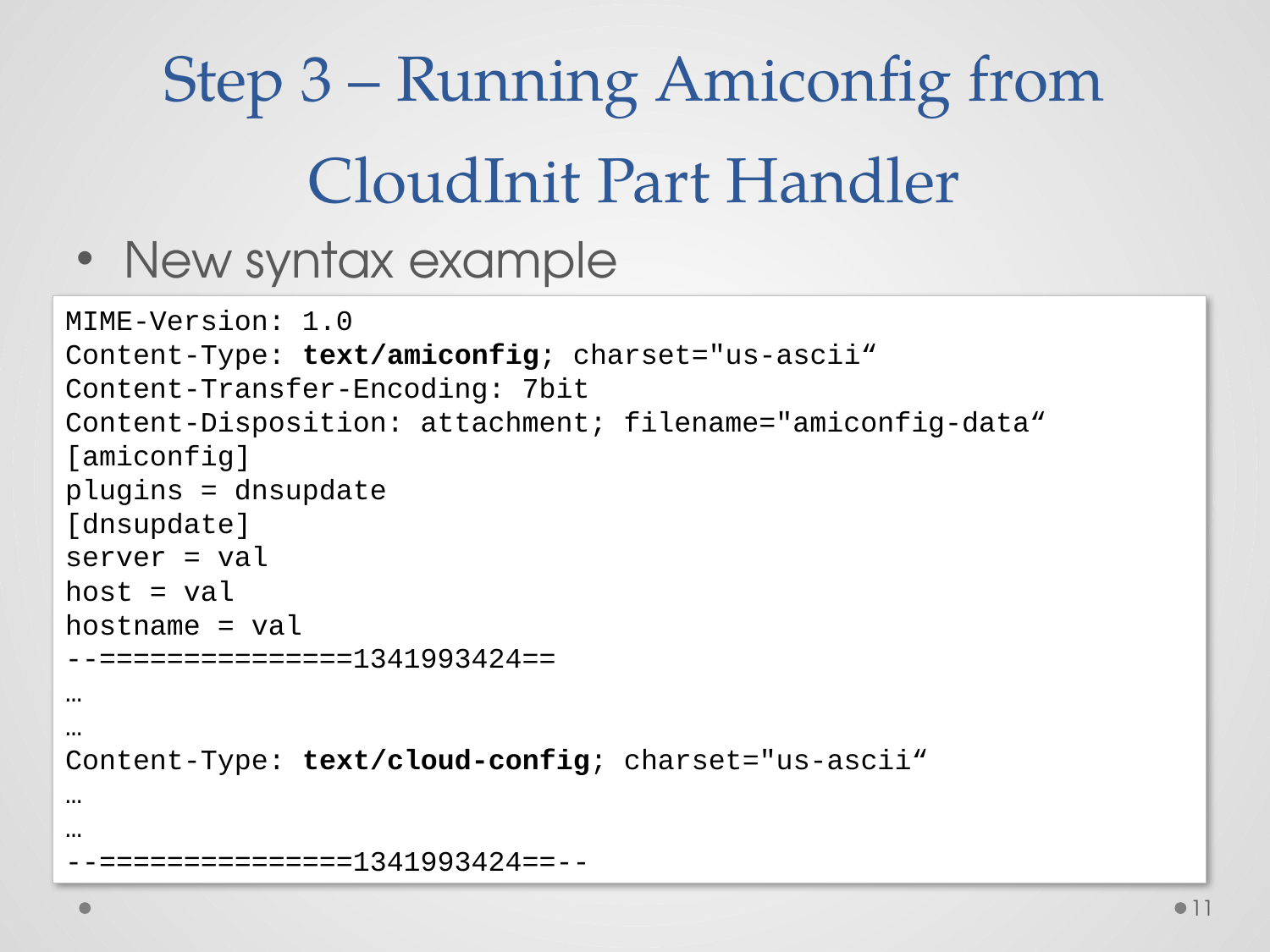

# Step 3 – Running Amiconfig from CloudInit Part Handler
New syntax example
MIME-Version: 1.0
Content-Type: text/amiconfig; charset="us-ascii“
Content-Transfer-Encoding: 7bit
Content-Disposition: attachment; filename="amiconfig-data“
[amiconfig]
plugins = dnsupdate
[dnsupdate]
server = val
host = val
hostname = val
--===============1341993424==
…
…
Content-Type: text/cloud-config; charset="us-ascii“
…
…
--===============1341993424==--
11